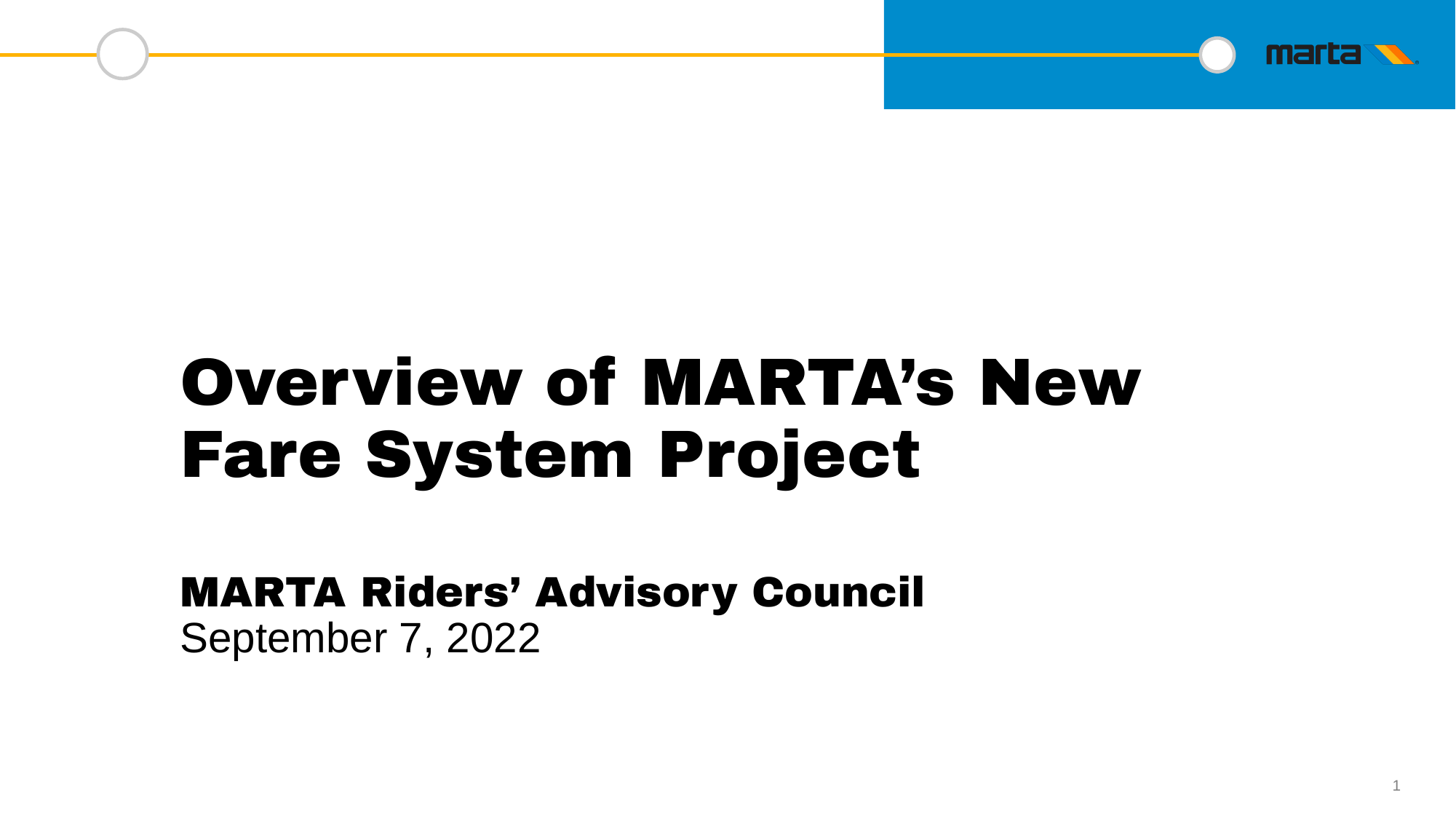

# Overview of MARTA’s New Fare System Project MARTA Riders’ Advisory Council September 7, 2022
1